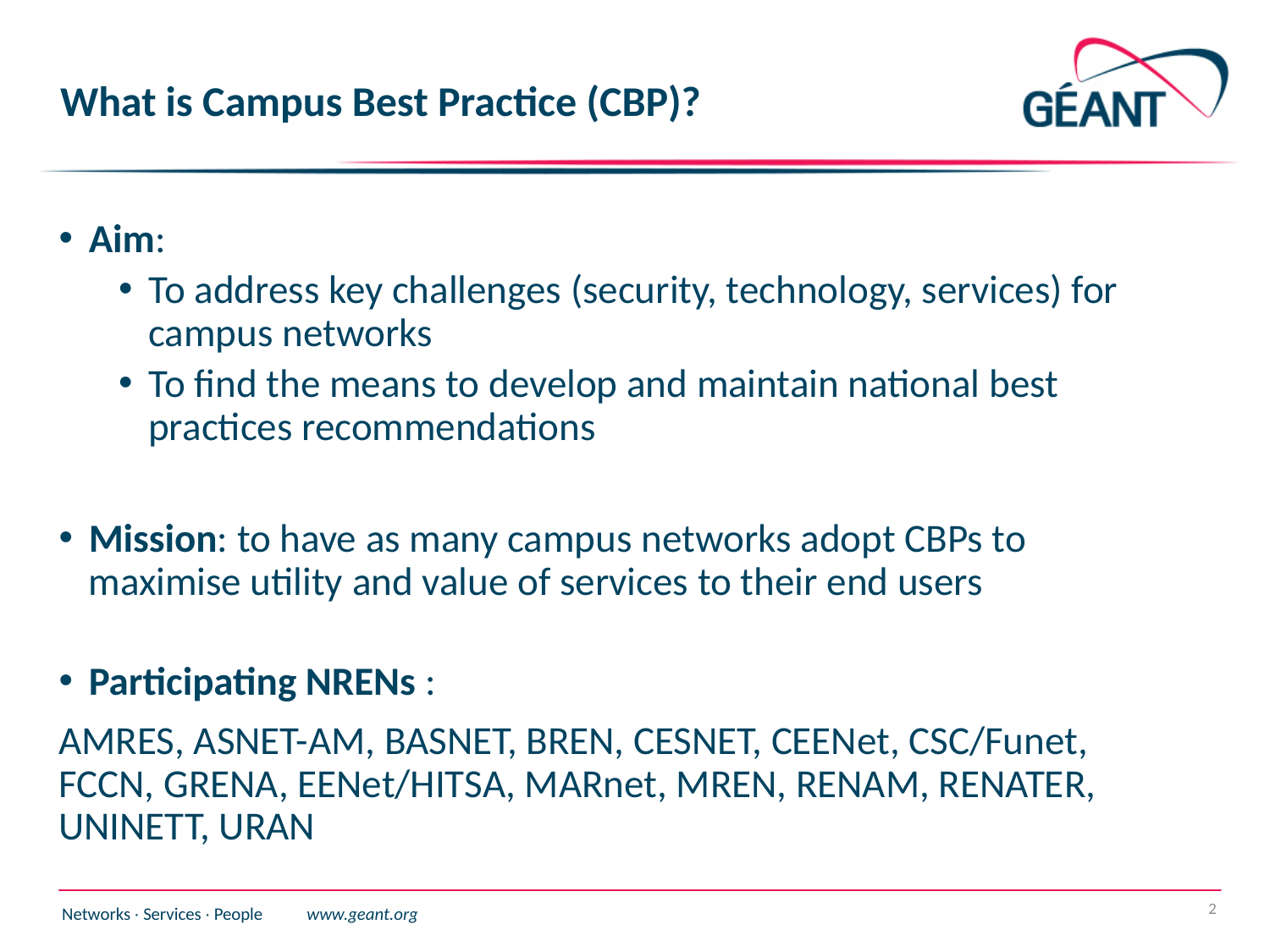

# What is Campus Best Practice (CBP)?
Aim:
To address key challenges (security, technology, services) for campus networks
To find the means to develop and maintain national best practices recommendations

Mission: to have as many campus networks adopt CBPs to maximise utility and value of services to their end users

Participating NRENs :
AMRES, ASNET-AM, BASNET, BREN, CESNET, CEENet, CSC/Funet, FCCN, GRENA, EENet/HITSA, MARnet, MREN, RENAM, RENATER, UNINETT, URAN
2